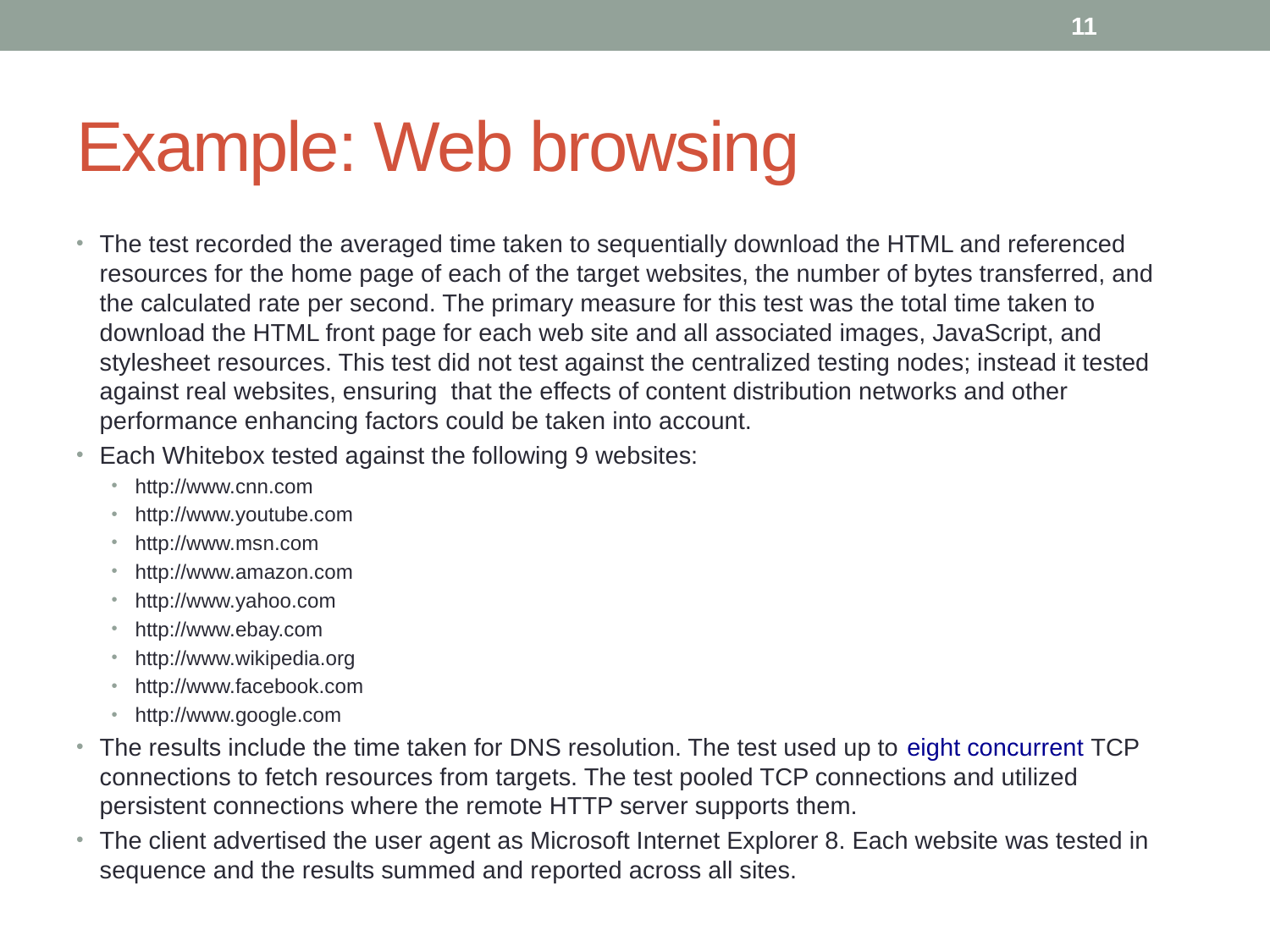

11
# Example: Web browsing
The test recorded the averaged time taken to sequentially download the HTML and referenced resources for the home page of each of the target websites, the number of bytes transferred, and the calculated rate per second. The primary measure for this test was the total time taken to download the HTML front page for each web site and all associated images, JavaScript, and stylesheet resources. This test did not test against the centralized testing nodes; instead it tested against real websites, ensuring  that the effects of content distribution networks and other performance enhancing factors could be taken into account.
Each Whitebox tested against the following 9 websites:
http://www.cnn.com
http://www.youtube.com
http://www.msn.com
http://www.amazon.com
http://www.yahoo.com
http://www.ebay.com
http://www.wikipedia.org
http://www.facebook.com
http://www.google.com
The results include the time taken for DNS resolution. The test used up to eight concurrent TCP connections to fetch resources from targets. The test pooled TCP connections and utilized persistent connections where the remote HTTP server supports them.
The client advertised the user agent as Microsoft Internet Explorer 8. Each website was tested in sequence and the results summed and reported across all sites.